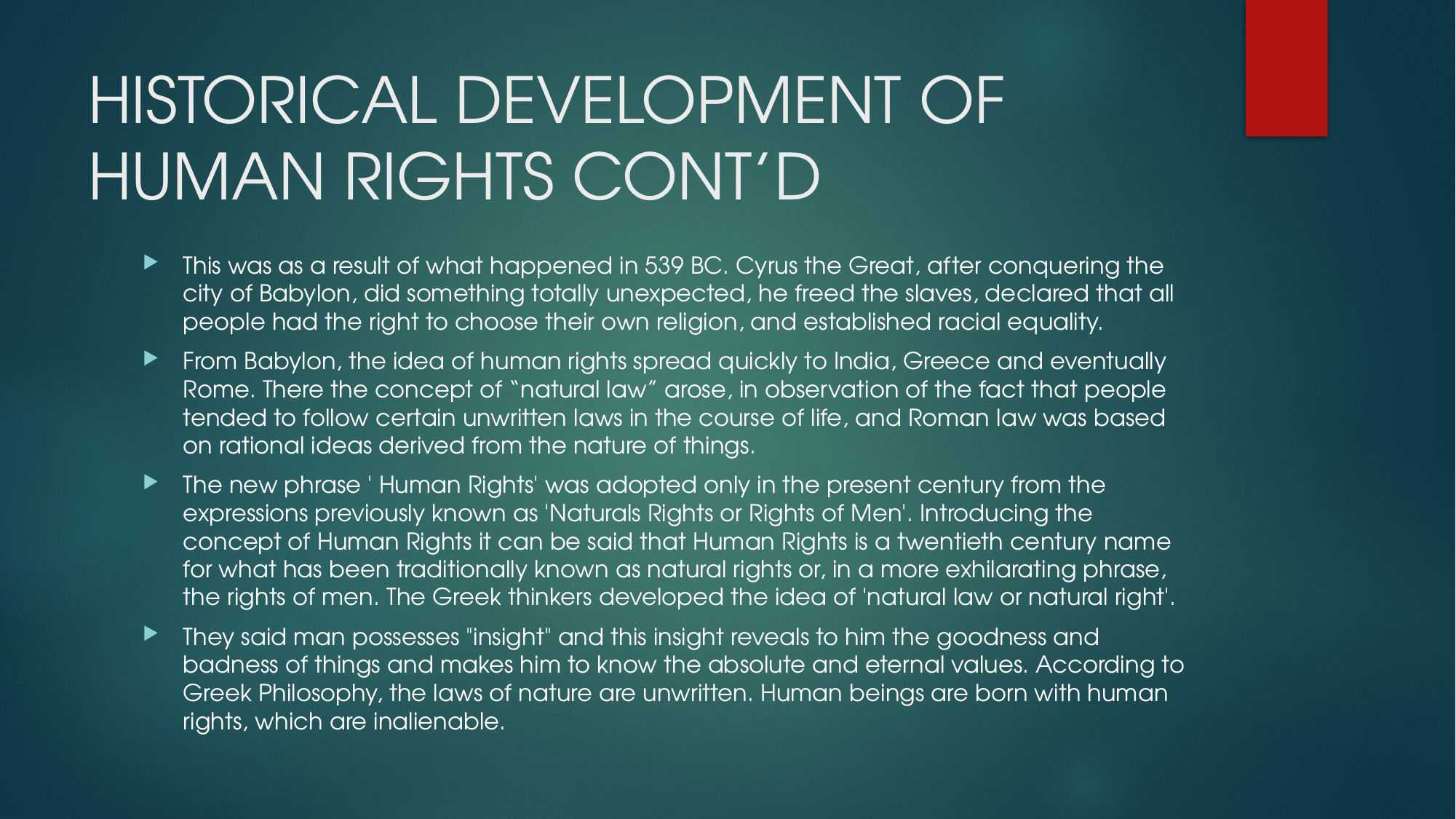

# HISTORICAL DEVELOPMENT OF HUMAN RIGHTS CONT’D
This was as a result of what happened in 539 BC. Cyrus the Great, after conquering the city of Babylon, did something totally unexpected, he freed the slaves, declared that all people had the right to choose their own religion, and established racial equality.
From Babylon, the idea of human rights spread quickly to India, Greece and eventually Rome. There the concept of “natural law” arose, in observation of the fact that people tended to follow certain unwritten laws in the course of life, and Roman law was based on rational ideas derived from the nature of things.
The new phrase ' Human Rights' was adopted only in the present century from the expressions previously known as 'Naturals Rights or Rights of Men'. Introducing the concept of Human Rights it can be said that Human Rights is a twentieth century name for what has been traditionally known as natural rights or, in a more exhilarating phrase, the rights of men. The Greek thinkers developed the idea of 'natural law or natural right'.
They said man possesses "insight" and this insight reveals to him the goodness and badness of things and makes him to know the absolute and eternal values. According to Greek Philosophy, the laws of nature are unwritten. Human beings are born with human rights, which are inalienable.